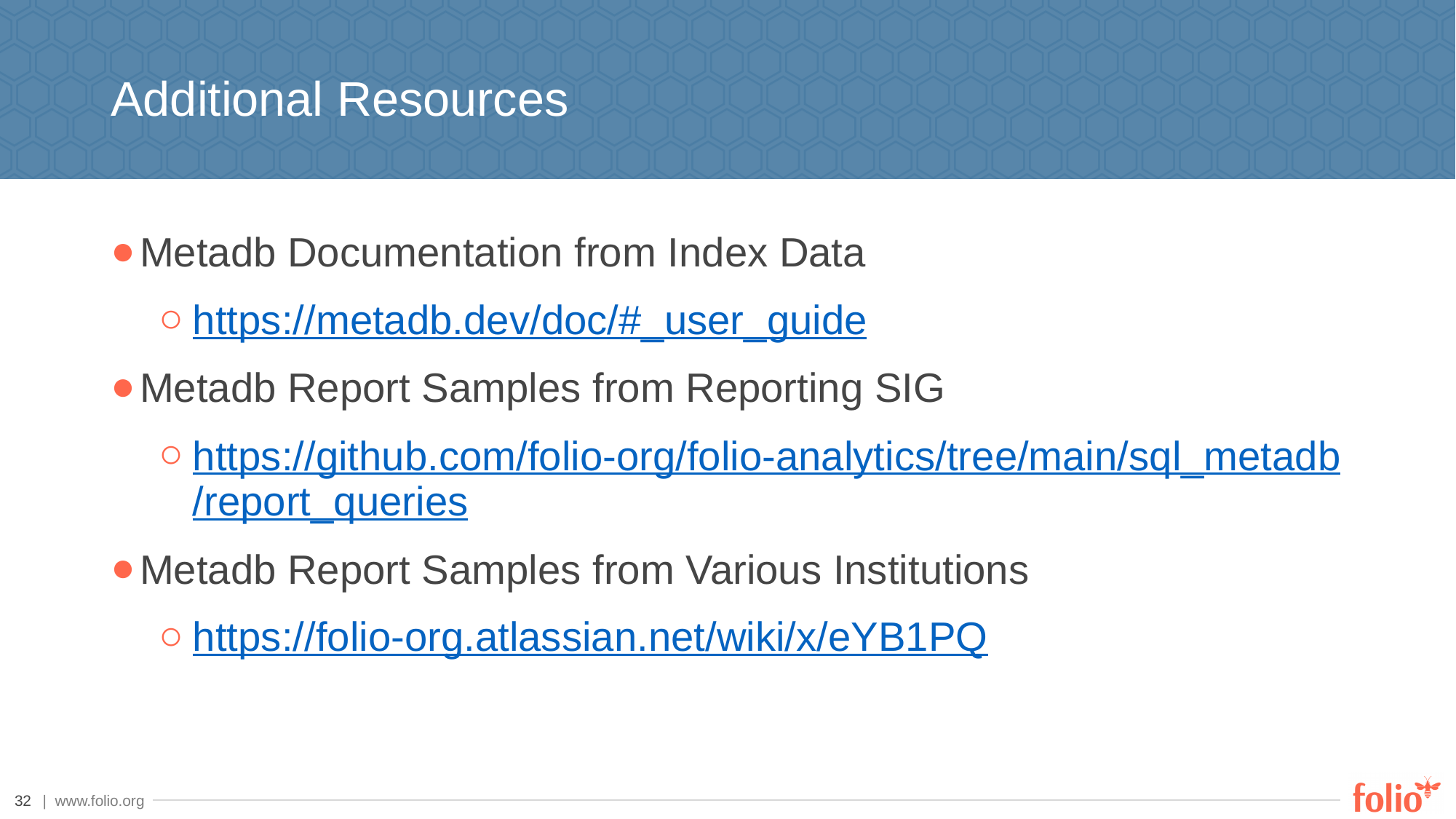

# Additional Resources
Metadb Documentation from Index Data
https://metadb.dev/doc/#_user_guide
Metadb Report Samples from Reporting SIG
https://github.com/folio-org/folio-analytics/tree/main/sql_metadb/report_queries
Metadb Report Samples from Various Institutions
https://folio-org.atlassian.net/wiki/x/eYB1PQ